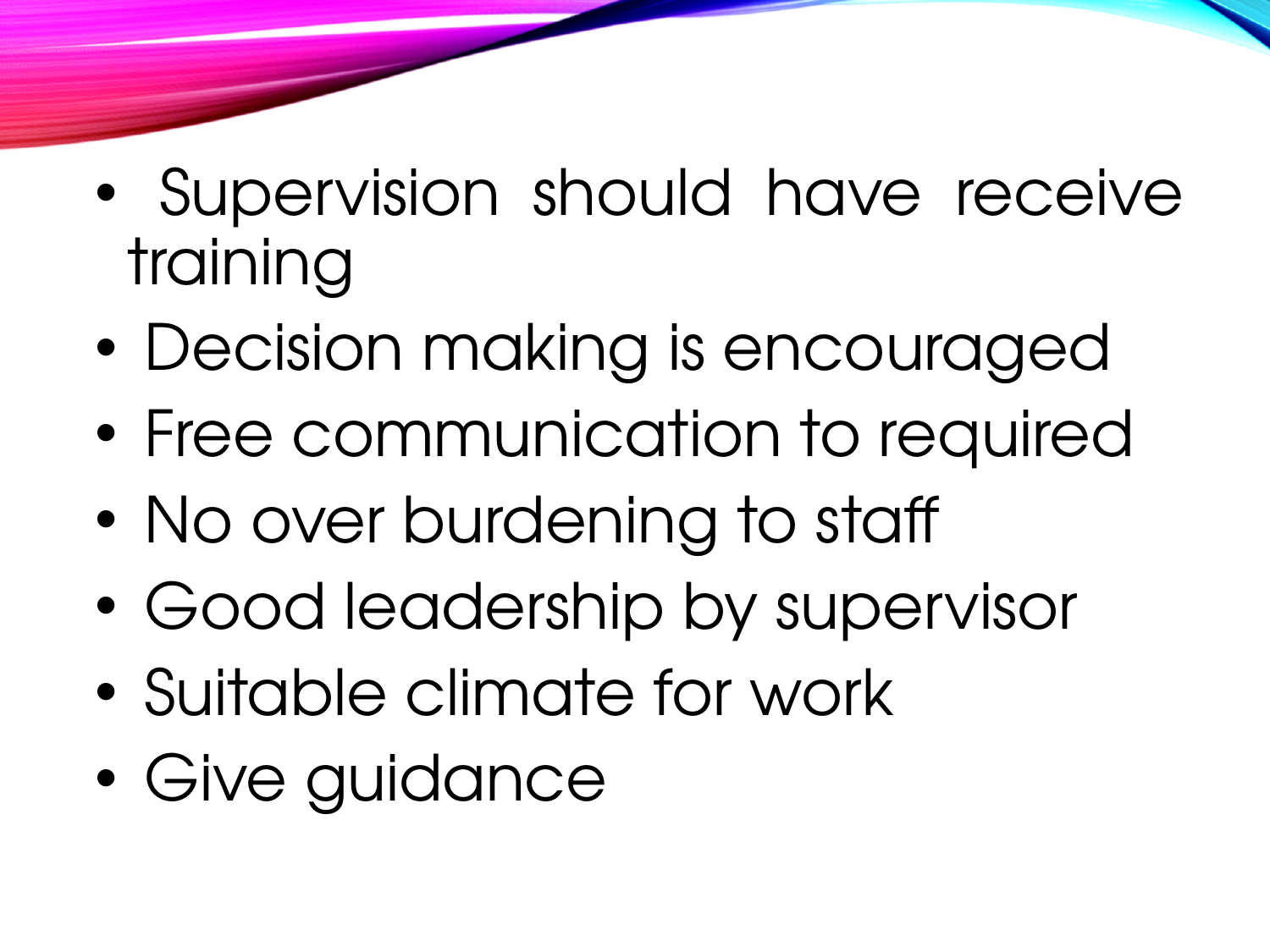

Supervision should have receive training
 Decision making is encouraged
 Free communication to required
 No over burdening to staff
 Good leadership by supervisor
 Suitable climate for work
 Give guidance